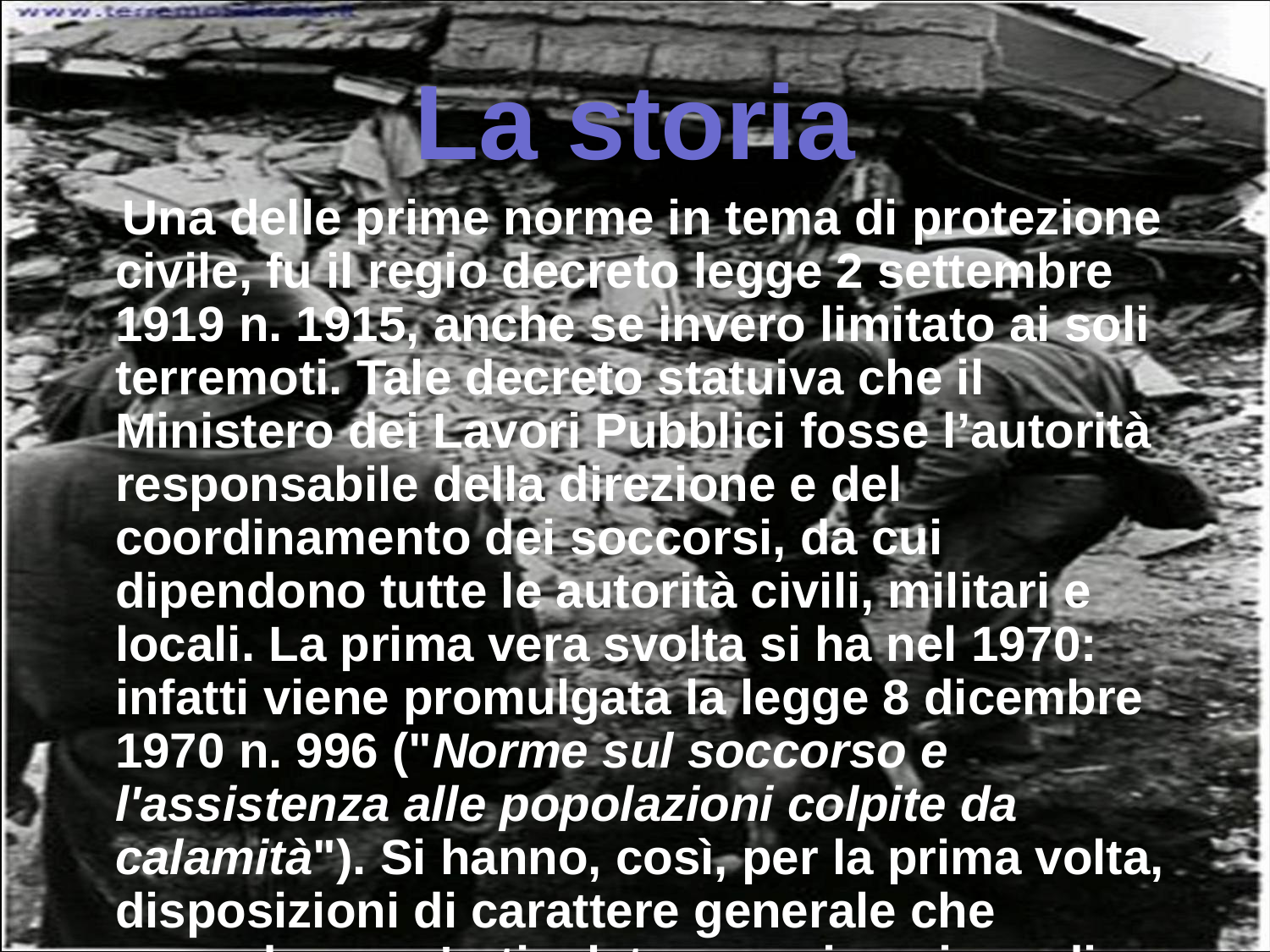

# La storia
    Una delle prime norme in tema di protezione civile, fu il regio decreto legge 2 settembre 1919 n. 1915, anche se invero limitato ai soli terremoti. Tale decreto statuiva che il Ministero dei Lavori Pubblici fosse l’autorità responsabile della direzione e del coordinamento dei soccorsi, da cui dipendono tutte le autorità civili, militari e locali. La prima vera svolta si ha nel 1970: infatti viene promulgata la legge 8 dicembre 1970 n. 996 ("Norme sul soccorso e l'assistenza alle popolazioni colpite da calamità"). Si hanno, così, per la prima volta, disposizioni di carattere generale che prevedono un'articolata organizzazione di protezione civile; ancora però non si parla di previsione e prevenzione.